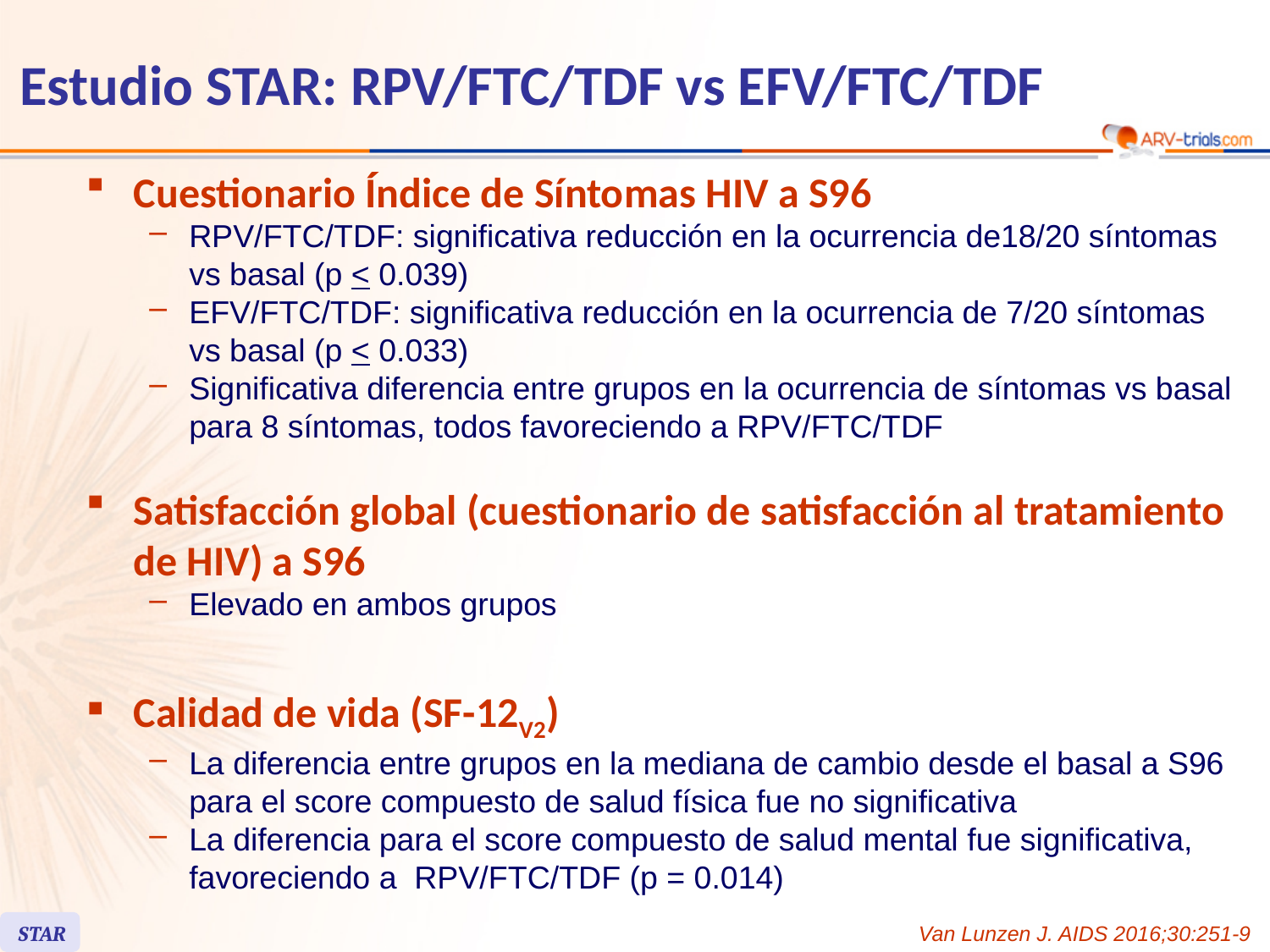

# Estudio STAR: RPV/FTC/TDF vs EFV/FTC/TDF
Cuestionario Índice de Síntomas HIV a S96
RPV/FTC/TDF: significativa reducción en la ocurrencia de18/20 síntomas
vs basal (p < 0.039)
EFV/FTC/TDF: significativa reducción en la ocurrencia de 7/20 síntomas
vs basal (p < 0.033)
Significativa diferencia entre grupos en la ocurrencia de síntomas vs basal para 8 síntomas, todos favoreciendo a RPV/FTC/TDF

Satisfacción global (cuestionario de satisfacción al tratamiento de HIV) a S96
Elevado en ambos grupos

Calidad de vida (SF-12V2)
La diferencia entre grupos en la mediana de cambio desde el basal a S96 para el score compuesto de salud física fue no significativa
La diferencia para el score compuesto de salud mental fue significativa, favoreciendo a  RPV/FTC/TDF (p = 0.014)

STAR
Van Lunzen J. AIDS 2016;30:251-9